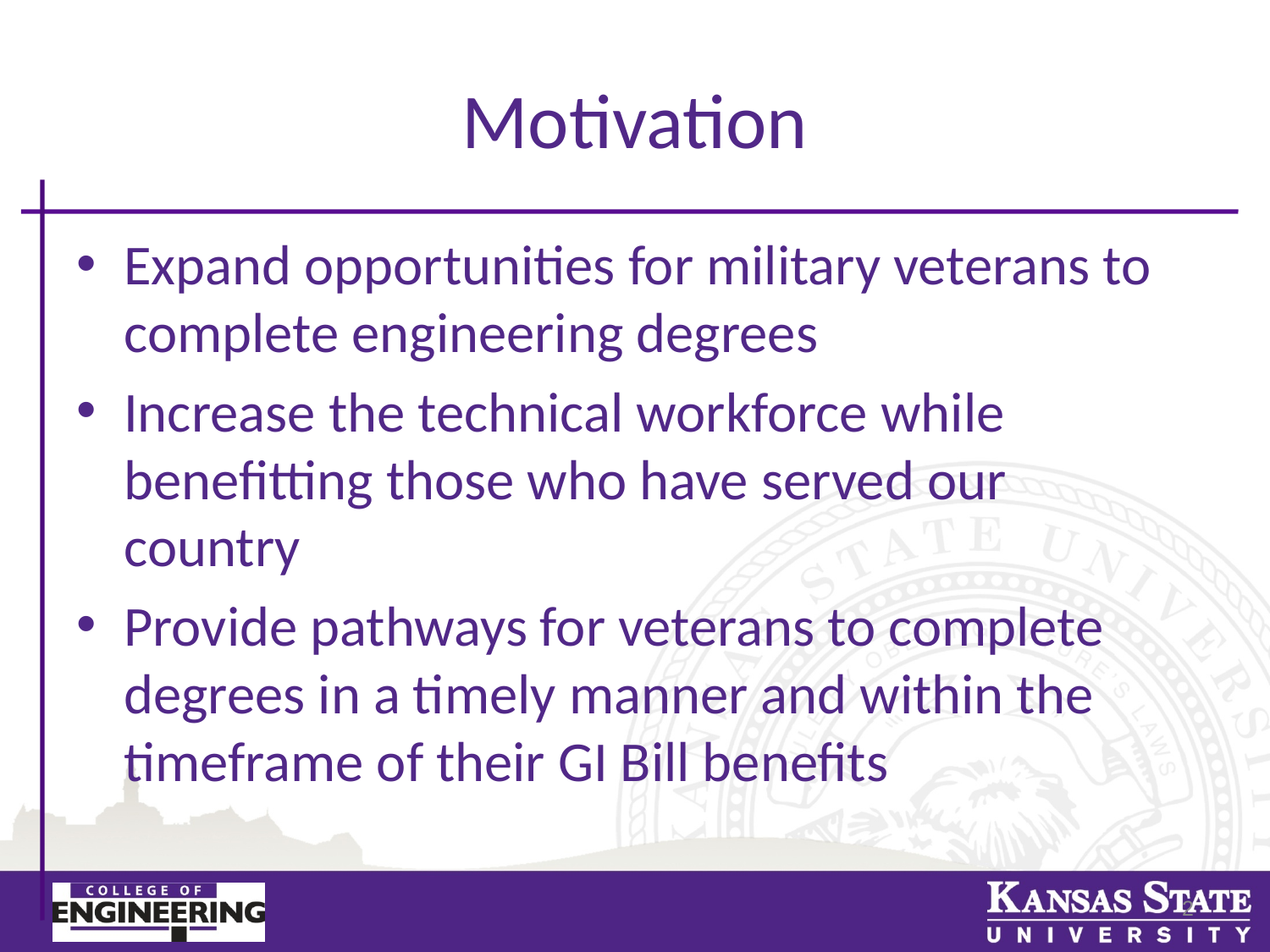

# Motivation
Expand opportunities for military veterans to complete engineering degrees
Increase the technical workforce while benefitting those who have served our country
Provide pathways for veterans to complete degrees in a timely manner and within the timeframe of their GI Bill benefits

2